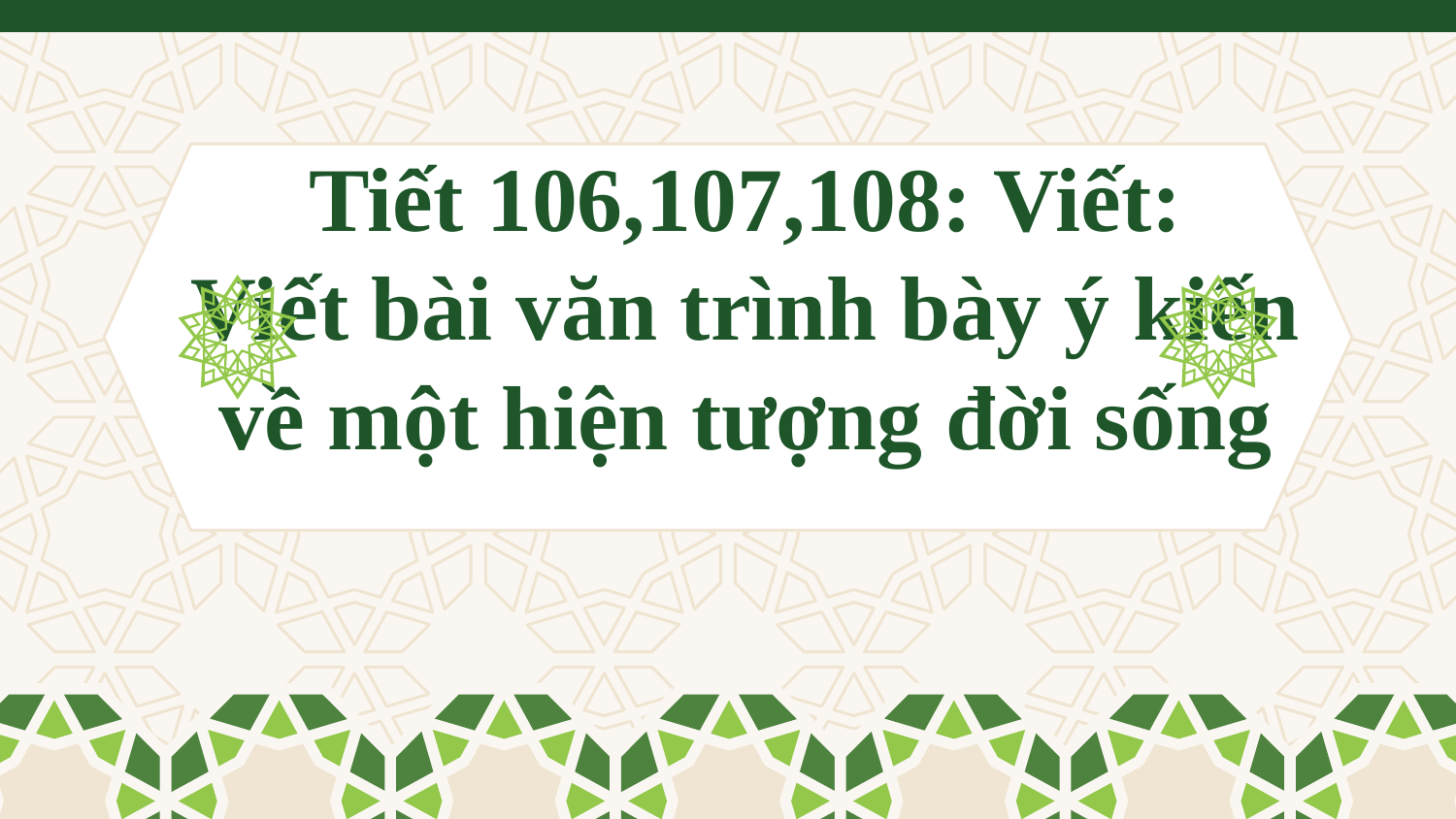

# Tiết 106,107,108: Viết: Viết bài văn trình bày ý kiến về một hiện tượng đời sống